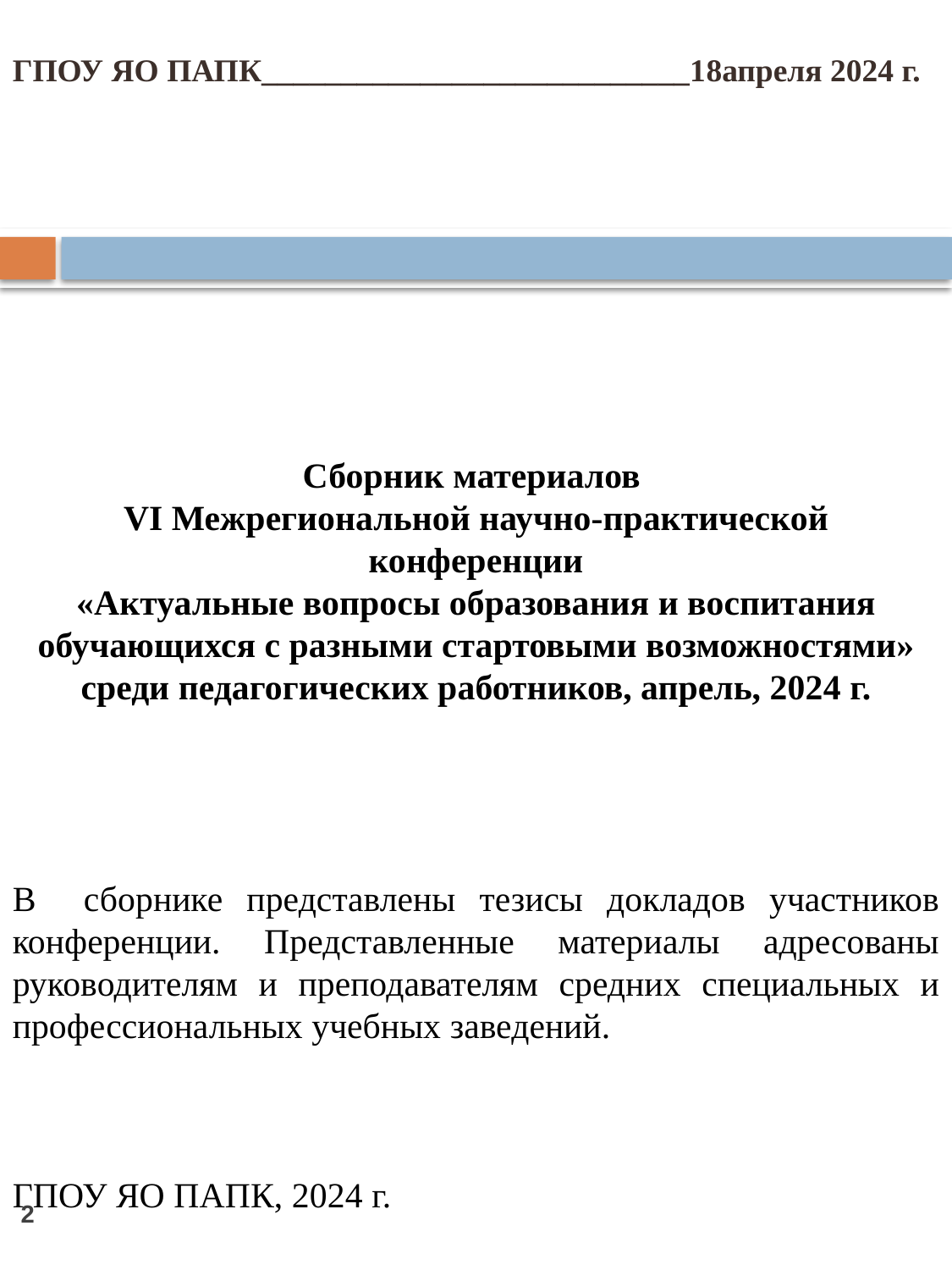

# ГПОУ ЯО ПАПК___________________________18апреля 2024 г.
Сборник материалов
VI Межрегиональной научно-практической конференции
«Актуальные вопросы образования и воспитания обучающихся с разными стартовыми возможностями»
среди педагогических работников, апрель, 2024 г.

В  сборнике представлены тезисы докладов участников конференции. Представленные материалы адресованы руководителям и преподавателям средних специальных и профессиональных учебных заведений.

ГПОУ ЯО ПАПК, 2024 г.
2